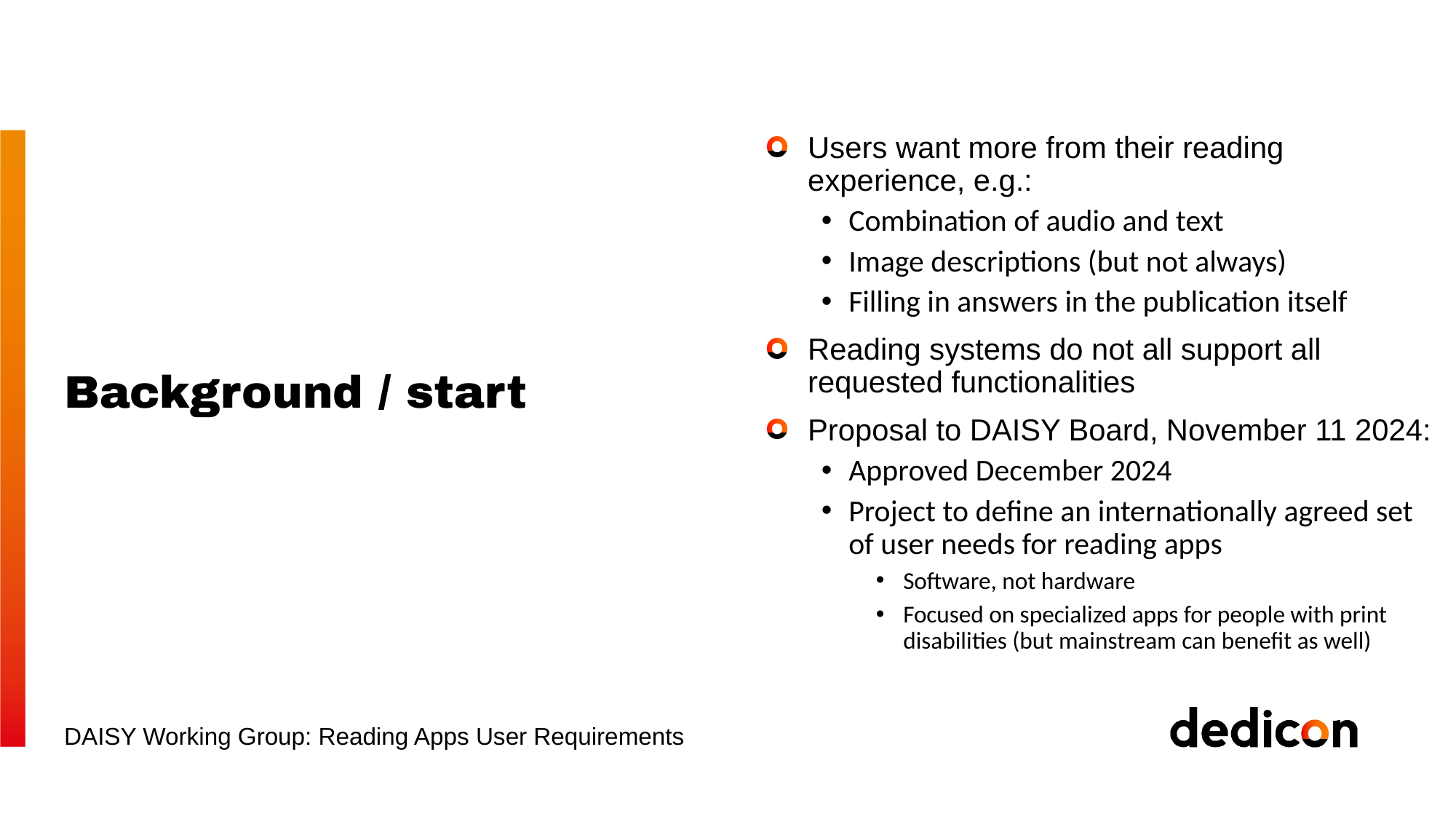

Users want more from their reading experience, e.g.:
Combination of audio and text
Image descriptions (but not always)
Filling in answers in the publication itself
Reading systems do not all support all requested functionalities
Proposal to DAISY Board, November 11 2024:
Approved December 2024
Project to define an internationally agreed set of user needs for reading apps
Software, not hardware
Focused on specialized apps for people with print disabilities (but mainstream can benefit as well)
Background / start
DAISY Working Group: Reading Apps User Requirements